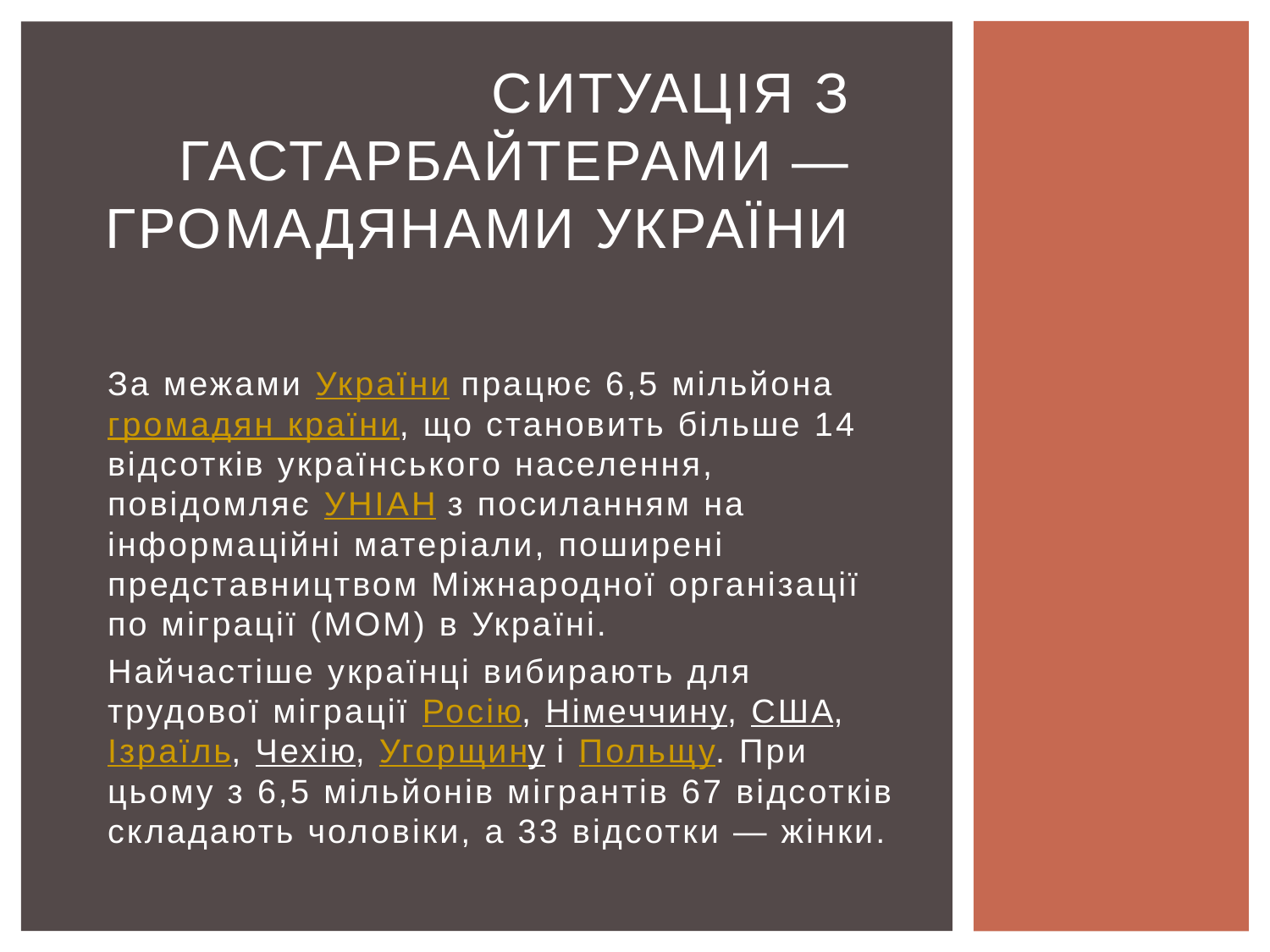

# Ситуація з гастарбайтерами — громадянами України
За межами України працює 6,5 мільйона громадян країни, що становить більше 14 відсотків українського населення, повідомляє УНІАН з посиланням на інформаційні матеріали, поширені представництвом Міжнародної організації по міграції (МОМ) в Україні.
Найчастіше українці вибирають для трудової міграції Росію, Німеччину, США, Ізраїль, Чехію, Угорщину і Польщу. При цьому з 6,5 мільйонів мігрантів 67 відсотків складають чоловіки, а 33 відсотки — жінки.